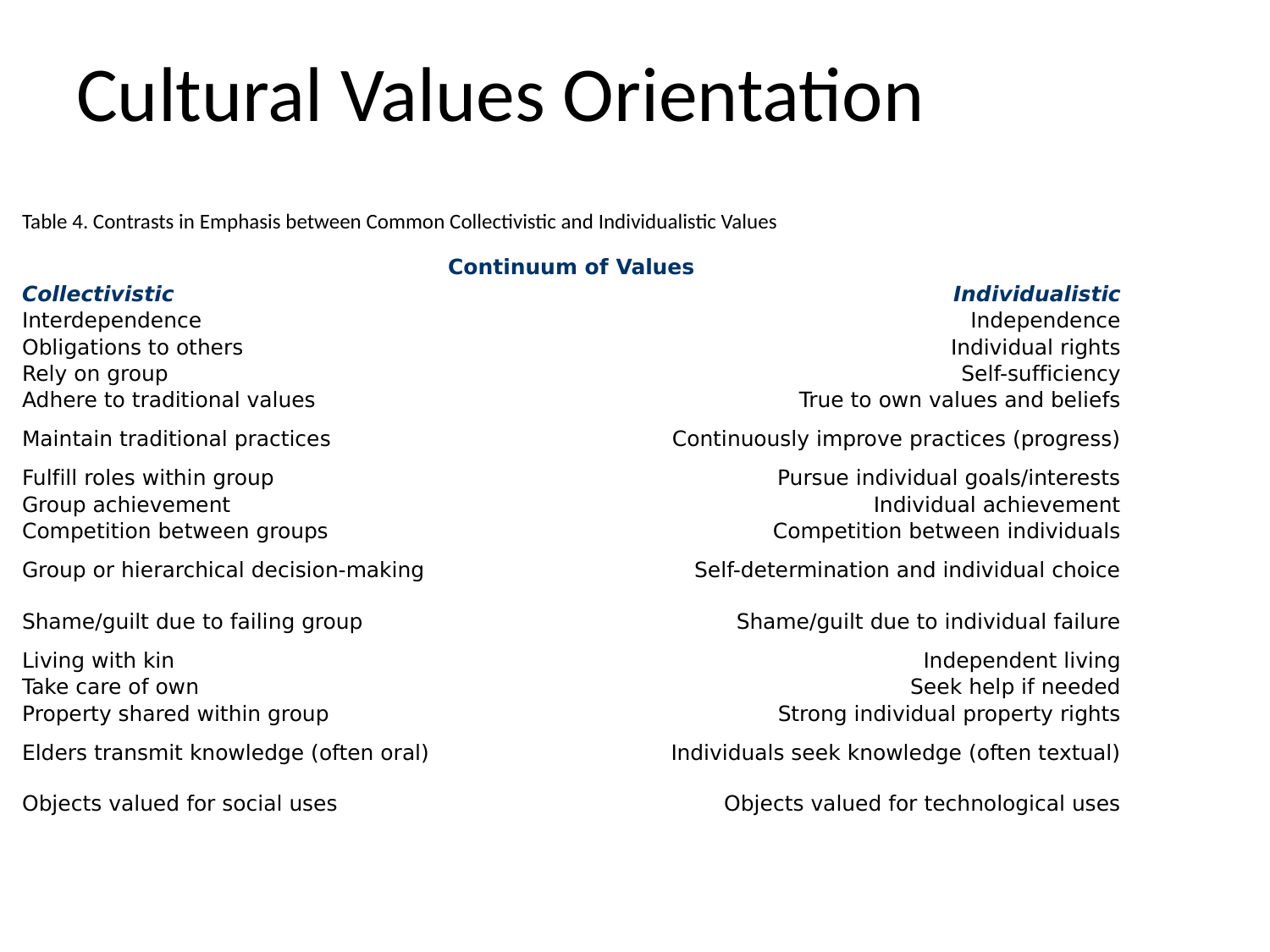

# Cultural Values Orientation
| Table 4. Contrasts in Emphasis between Common Collectivistic and Individualistic Values |  |
| --- | --- |
| Continuum of Values |  |
| Collectivistic | Individualistic |
| Interdependence | Independence |
| Obligations to others | Individual rights |
| Rely on group | Self-sufficiency |
| Adhere to traditional values | True to own values and beliefs |
| Maintain traditional practices | Continuously improve practices (progress) |
| Fulfill roles within group | Pursue individual goals/interests |
| Group achievement | Individual achievement |
| Competition between groups | Competition between individuals |
| Group or hierarchical decision-making | Self-determination and individual choice |
| Shame/guilt due to failing group | Shame/guilt due to individual failure |
| Living with kin | Independent living |
| Take care of own | Seek help if needed |
| Property shared within group | Strong individual property rights |
| Elders transmit knowledge (often oral) | Individuals seek knowledge (often textual) |
| Objects valued for social uses | Objects valued for technological uses |